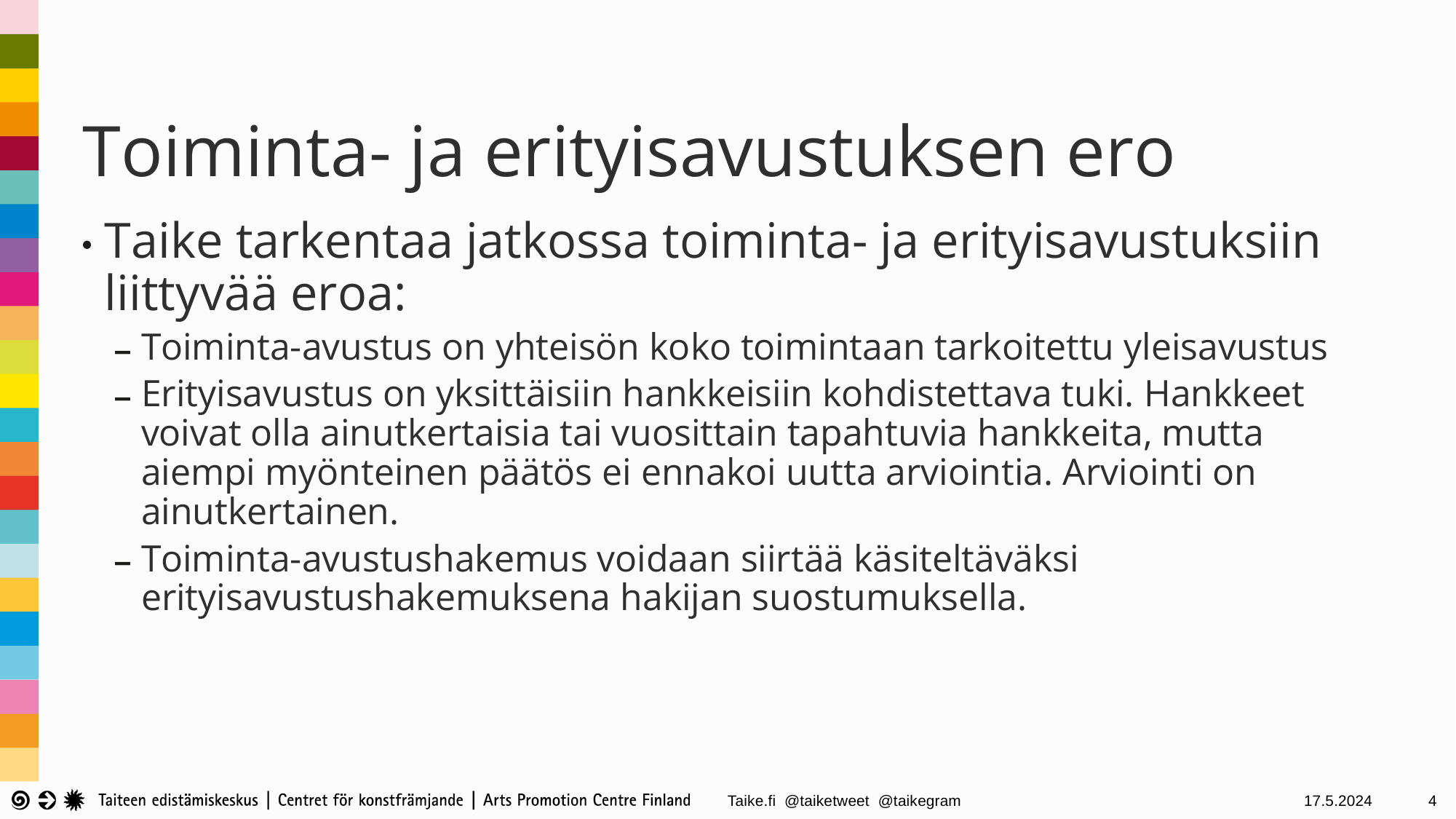

# Toiminta- ja erityisavustuksen ero
Taike tarkentaa jatkossa toiminta- ja erityisavustuksiin liittyvää eroa:
Toiminta-avustus on yhteisön koko toimintaan tarkoitettu yleisavustus
Erityisavustus on yksittäisiin hankkeisiin kohdistettava tuki. Hankkeet voivat olla ainutkertaisia tai vuosittain tapahtuvia hankkeita, mutta aiempi myönteinen päätös ei ennakoi uutta arviointia. Arviointi on ainutkertainen.
Toiminta-avustushakemus voidaan siirtää käsiteltäväksi erityisavustushakemuksena hakijan suostumuksella.

17.5.2024
4